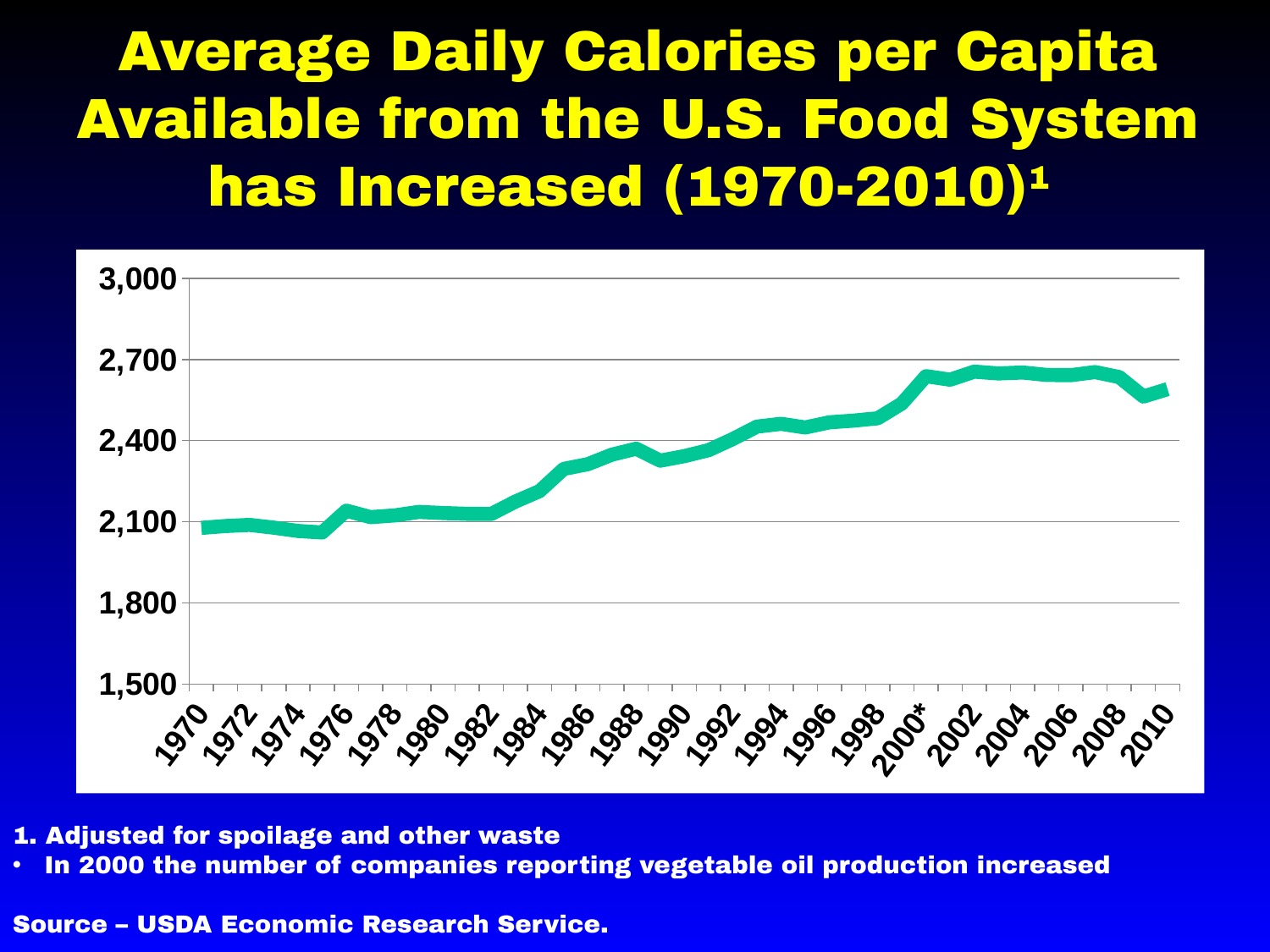

Average Daily Calories per Capita Available from the U.S. Food System has Increased (1970-2010)1

### Chart

| Category | Series 1 |
|---|---|
| 1970 | 2077.1808638024545 |
| 1971 | 2084.016144284168 |
| 1972 | 2088.067245912808 |
| 1973 | 2078.0108130747644 |
| 1974 | 2065.793238350821 |
| 1975 | 2060.1921592555914 |
| 1976 | 2141.212091037811 |
| 1977 | 2117.2300281667463 |
| 1978 | 2123.399664371046 |
| 1979 | 2136.4632251343905 |
| 1980 | 2132.2718514946127 |
| 1981 | 2129.339407611849 |
| 1982 | 2128.8863945416665 |
| 1983 | 2174.700649428181 |
| 1984 | 2213.290202866639 |
| 1985 | 2295.472788145479 |
| 1986 | 2312.98210631698 |
| 1987 | 2348.268480550363 |
| 1988 | 2370.0434316393216 |
| 1989 | 2325.9112284869652 |
| 1990 | 2342.766566795328 |
| 1991 | 2364.7614731934973 |
| 1992 | 2405.8168813282064 |
| 1993 | 2451.759307204896 |
| 1994 | 2462.1178192496495 |
| 1995 | 2448.630937038465 |
| 1996 | 2467.547867803163 |
| 1997 | 2473.8922350892562 |
| 1998 | 2482.674095765358 |
| 1999 | 2537.0602694705403 |
| 2000* | 2638.4195198621715 |
| 2001 | 2625.265145742889 |
| 2002 | 2655.0186068940648 |
| 2003 | 2648.276547192755 |
| 2004 | 2651.8025291380427 |
| 2005 | 2642.757972251686 |
| 2006 | 2641.961651039232 |
| 2007 | 2653.378737127847 |
| 2008 | 2634.761927582098 |
| 2009 | 2563.0098776749005 |
| 2010 | 2590.293984174729 |
1. Adjusted for spoilage and other waste
In 2000 the number of companies reporting vegetable oil production increased

Source – USDA Economic Research Service.